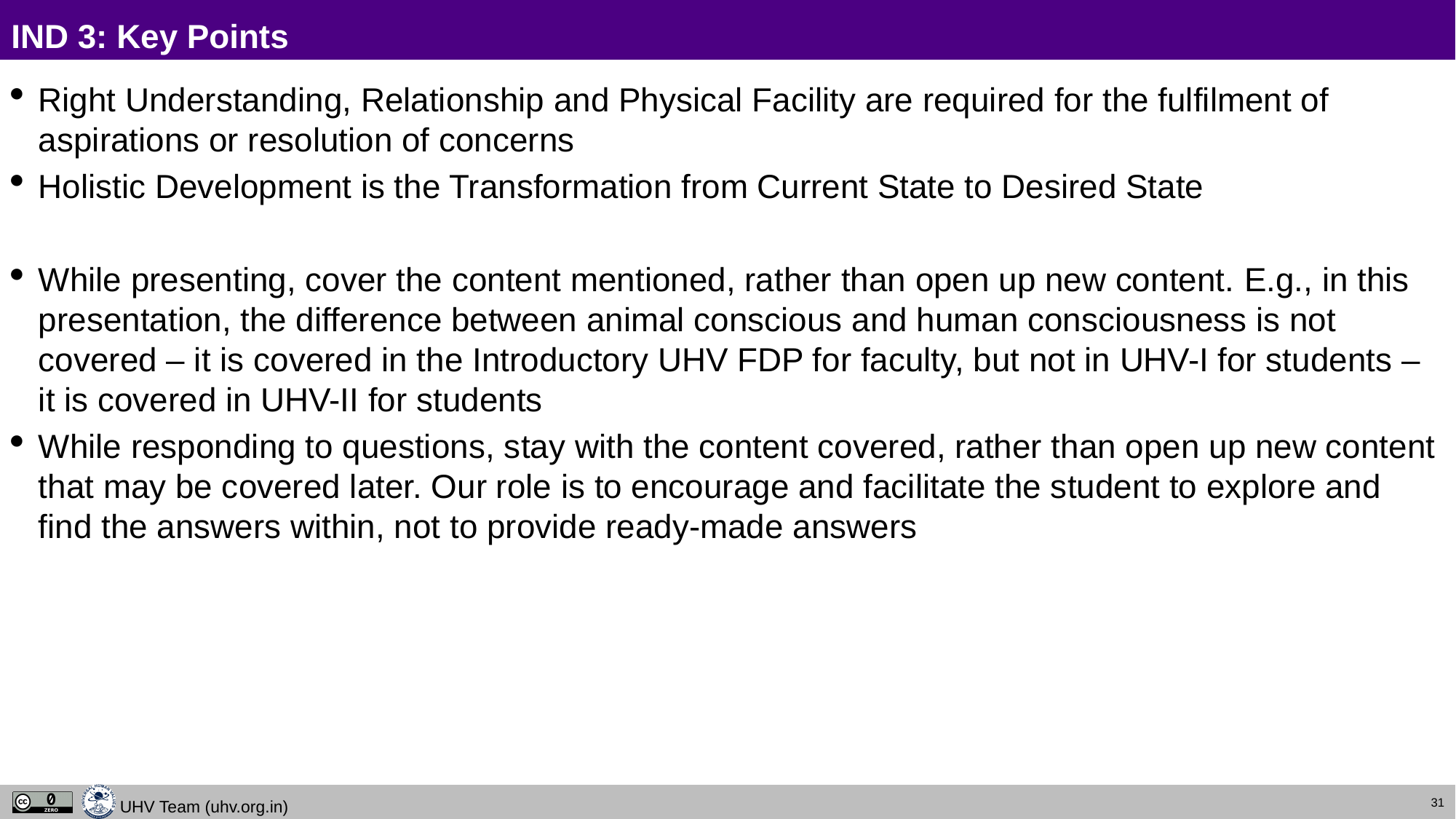

# IND 3: Key Points
Right Understanding, Relationship and Physical Facility are required for the fulfilment of aspirations or resolution of concerns
Holistic Development is the Transformation from Current State to Desired State

While presenting, cover the content mentioned, rather than open up new content. E.g., in this presentation, the difference between animal conscious and human consciousness is not covered – it is covered in the Introductory UHV FDP for faculty, but not in UHV-I for students – it is covered in UHV-II for students
While responding to questions, stay with the content covered, rather than open up new content that may be covered later. Our role is to encourage and facilitate the student to explore and find the answers within, not to provide ready-made answers